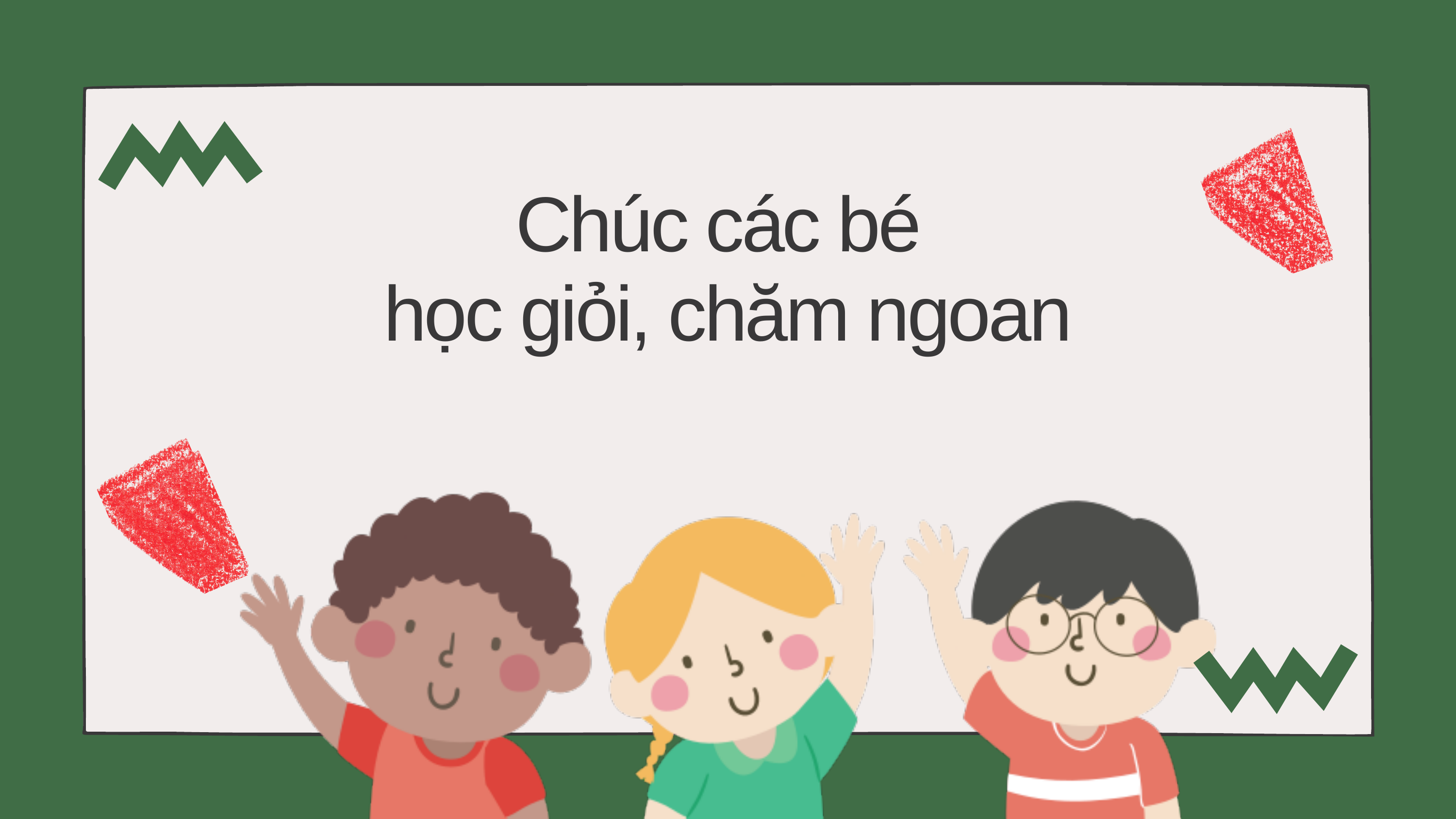

Chúc các bé
học giỏi, chăm ngoan